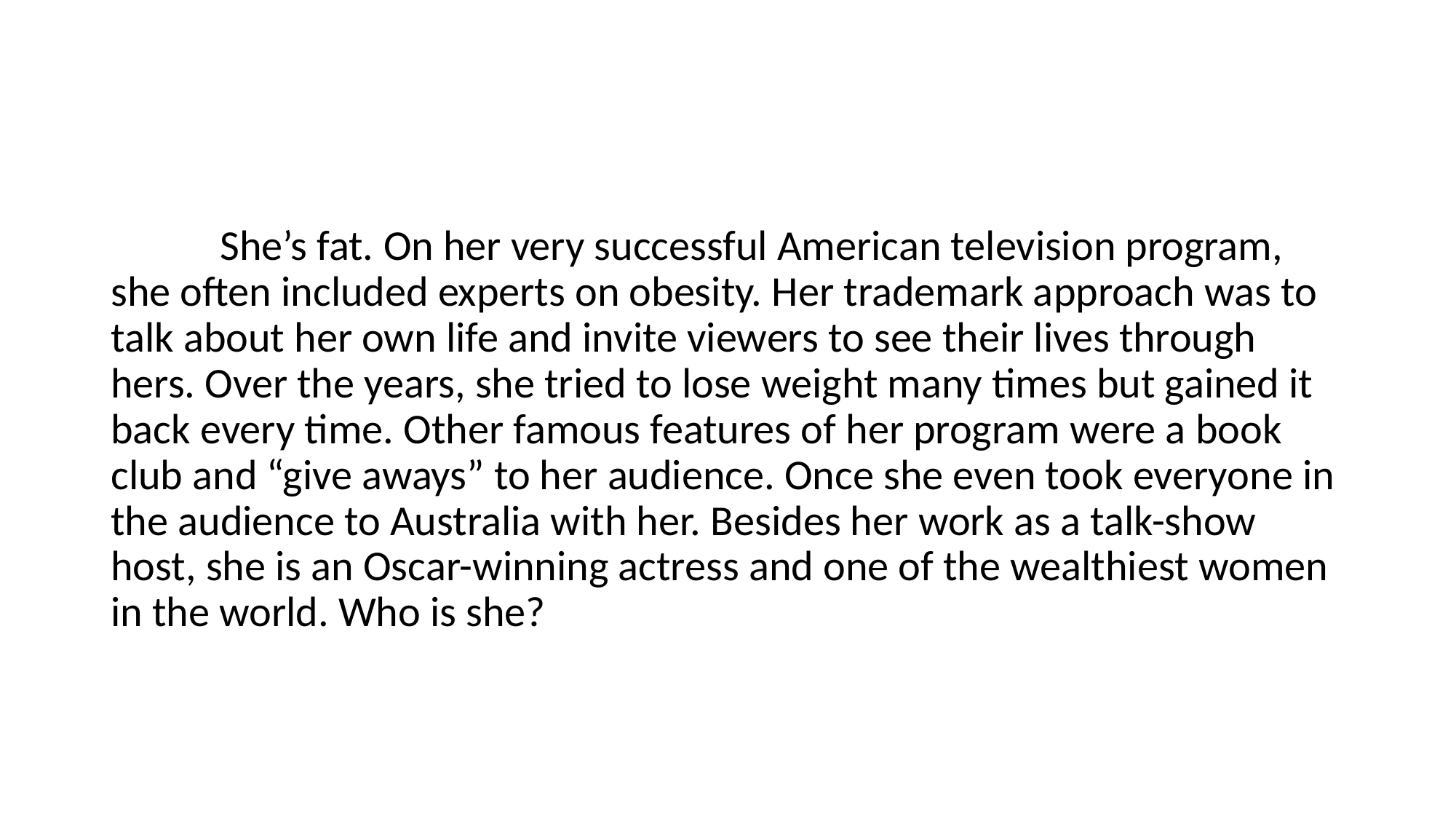

#
	She’s fat. On her very successful American television program, she often included experts on obesity. Her trademark approach was to talk about her own life and invite viewers to see their lives through hers. Over the years, she tried to lose weight many times but gained it back every time. Other famous features of her program were a book club and “give aways” to her audience. Once she even took everyone in the audience to Australia with her. Besides her work as a talk-show host, she is an Oscar-winning actress and one of the wealthiest women in the world. Who is she?